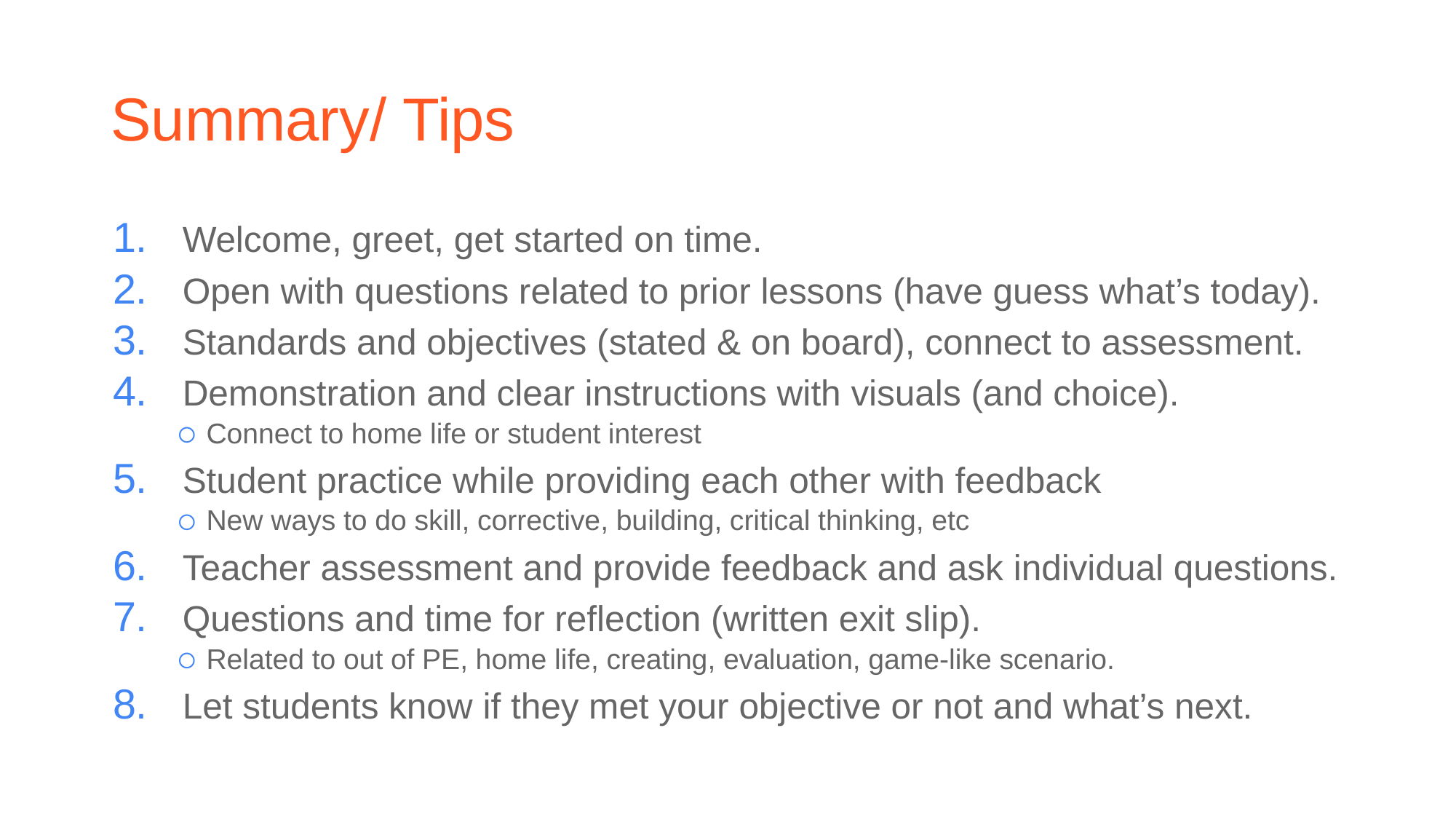

# Summary/ Tips
Welcome, greet, get started on time.
Open with questions related to prior lessons (have guess what’s today).
Standards and objectives (stated & on board), connect to assessment.
Demonstration and clear instructions with visuals (and choice).
Connect to home life or student interest
Student practice while providing each other with feedback
New ways to do skill, corrective, building, critical thinking, etc
Teacher assessment and provide feedback and ask individual questions.
Questions and time for reflection (written exit slip).
Related to out of PE, home life, creating, evaluation, game-like scenario.
Let students know if they met your objective or not and what’s next.